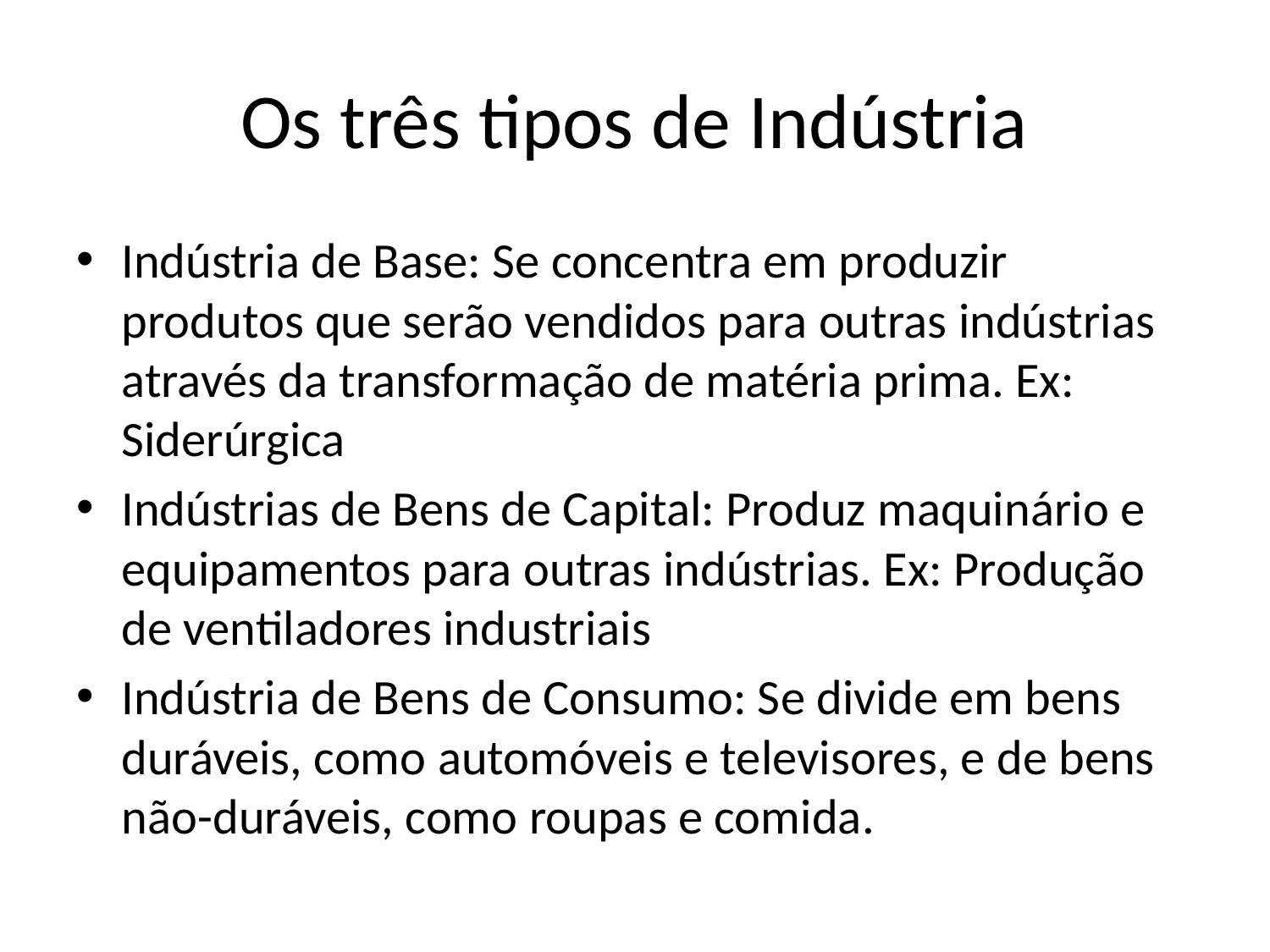

# Os três tipos de Indústria
Indústria de Base: Se concentra em produzir produtos que serão vendidos para outras indústrias através da transformação de matéria prima. Ex: Siderúrgica
Indústrias de Bens de Capital: Produz maquinário e equipamentos para outras indústrias. Ex: Produção de ventiladores industriais
Indústria de Bens de Consumo: Se divide em bens duráveis, como automóveis e televisores, e de bens não-duráveis, como roupas e comida.